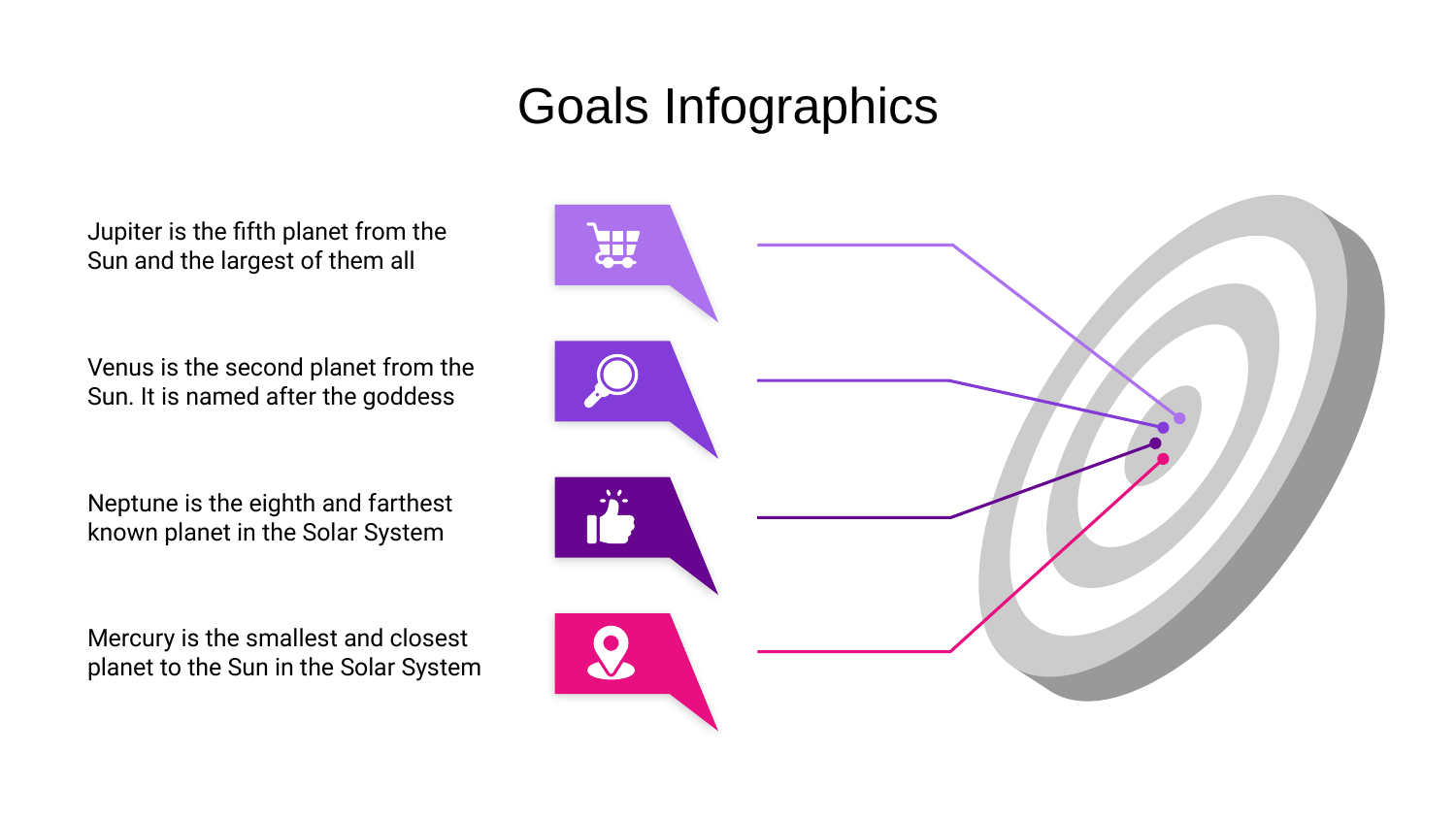

# Goals Infographics

Jupiter is the fifth planet from the Sun and the largest of them all

Venus is the second planet from the Sun. It is named after the goddess

Neptune is the eighth and farthest known planet in the Solar System

Mercury is the smallest and closest planet to the Sun in the Solar System